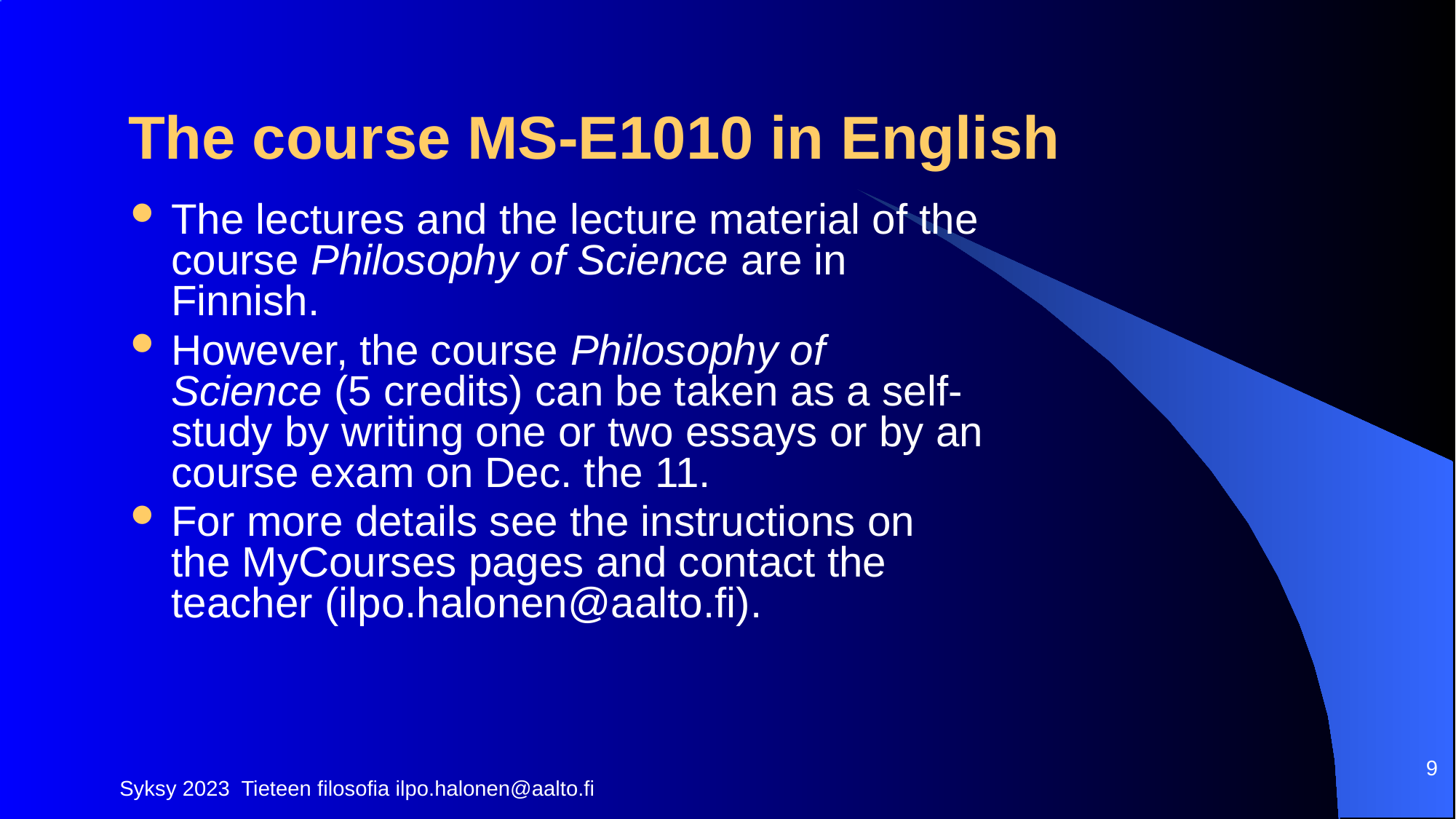

# The course MS-E1010 in English
The lectures and the lecture material of the course Philosophy of Science are in
Finnish.
However, the course Philosophy of Science (5 credits) can be taken as a self-study by writing one or two essays or by an course exam on Dec. the 11.
For more details see the instructions on the MyCourses pages and contact the teacher (ilpo.halonen@aalto.fi).

9
Syksy 2023  Tieteen filosofia ilpo.halonen@aalto.fi